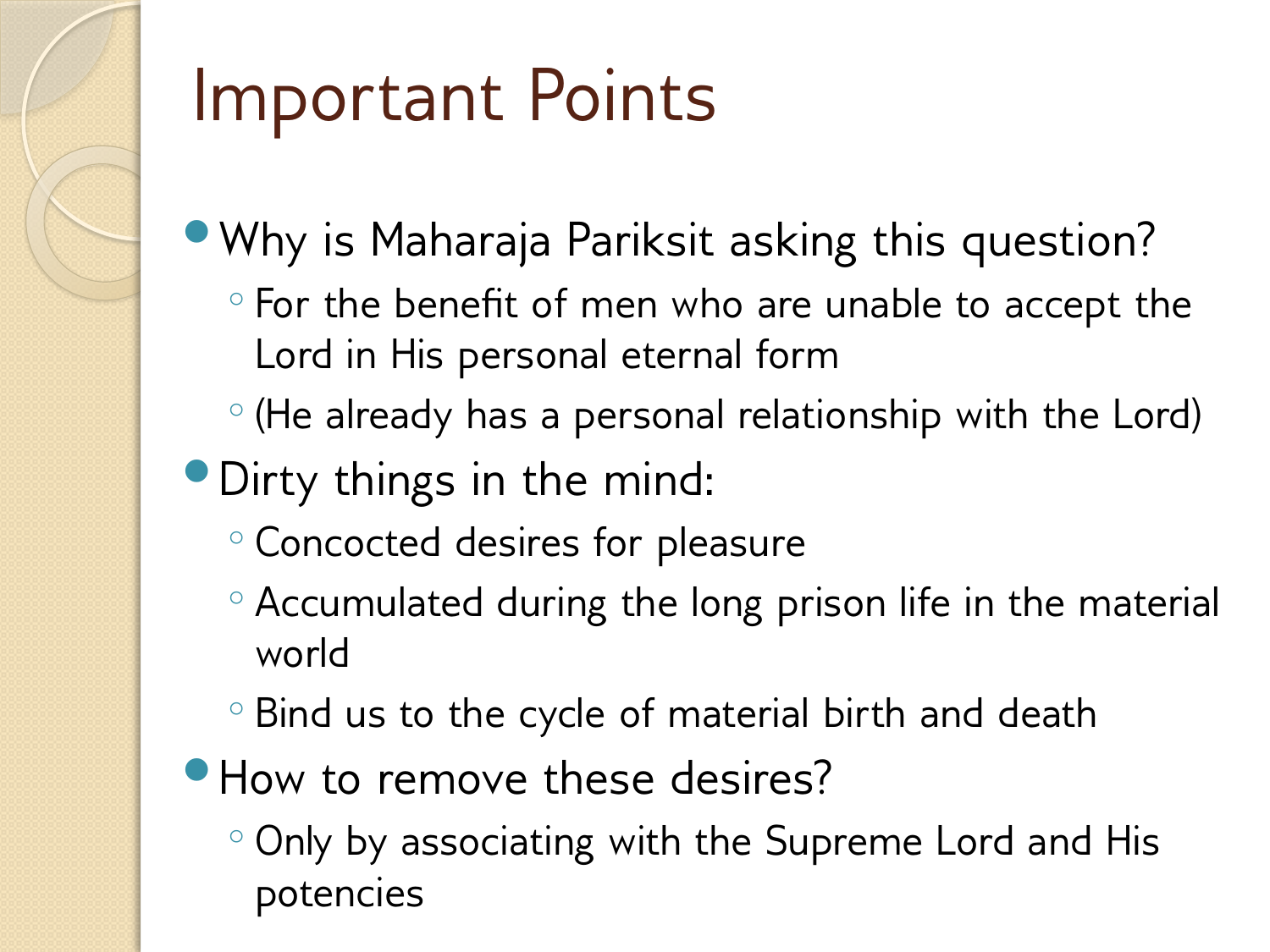

# Important Points
Why is Maharaja Pariksit asking this question?
For the benefit of men who are unable to accept the Lord in His personal eternal form
(He already has a personal relationship with the Lord)
Dirty things in the mind:
Concocted desires for pleasure
Accumulated during the long prison life in the material world
Bind us to the cycle of material birth and death
How to remove these desires?
Only by associating with the Supreme Lord and His potencies